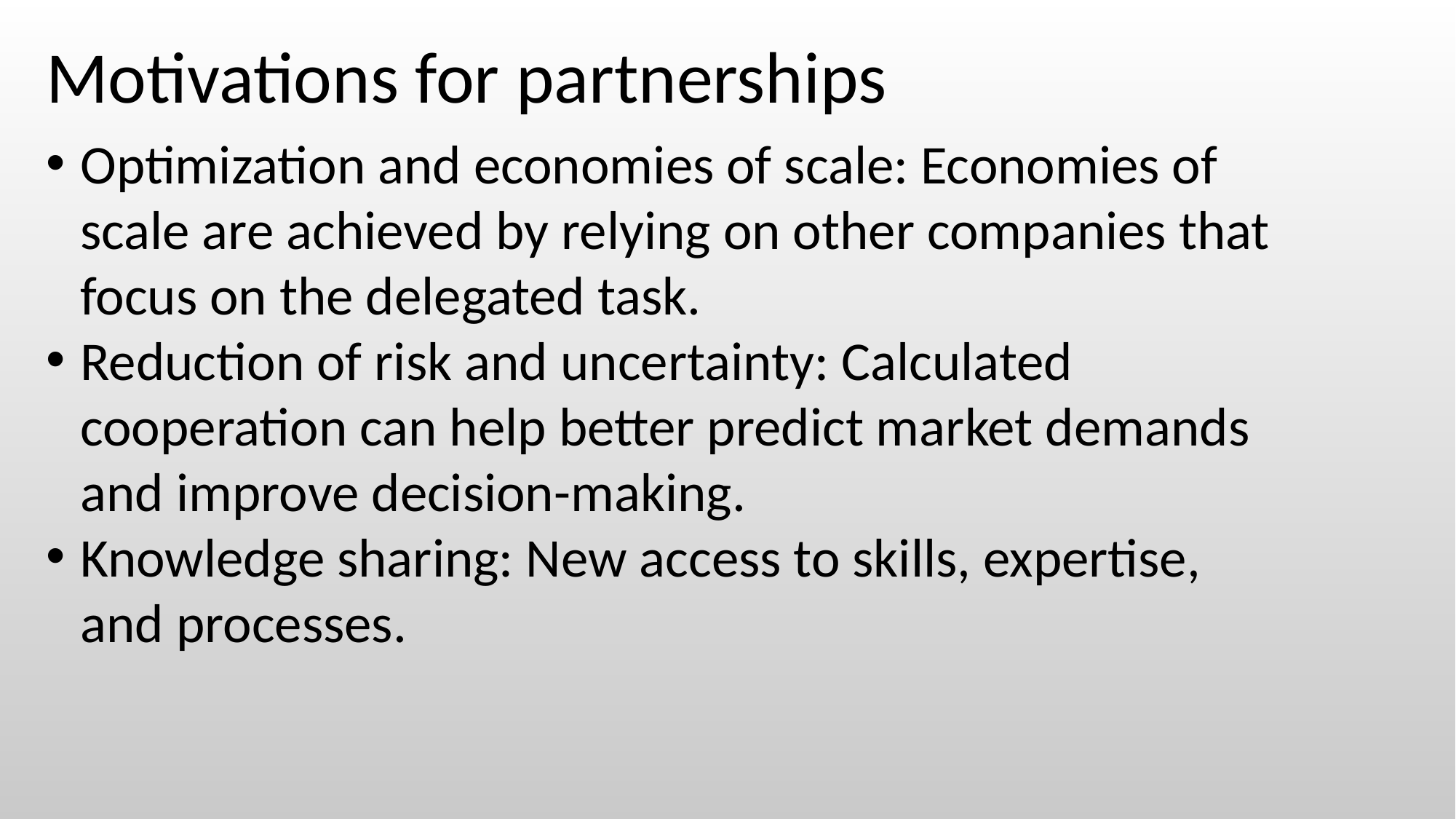

Motivations for partnerships
Optimization and economies of scale: Economies of scale are achieved by relying on other companies that focus on the delegated task.
Reduction of risk and uncertainty: Calculated cooperation can help better predict market demands and improve decision-making.
Knowledge sharing: New access to skills, expertise, and processes.